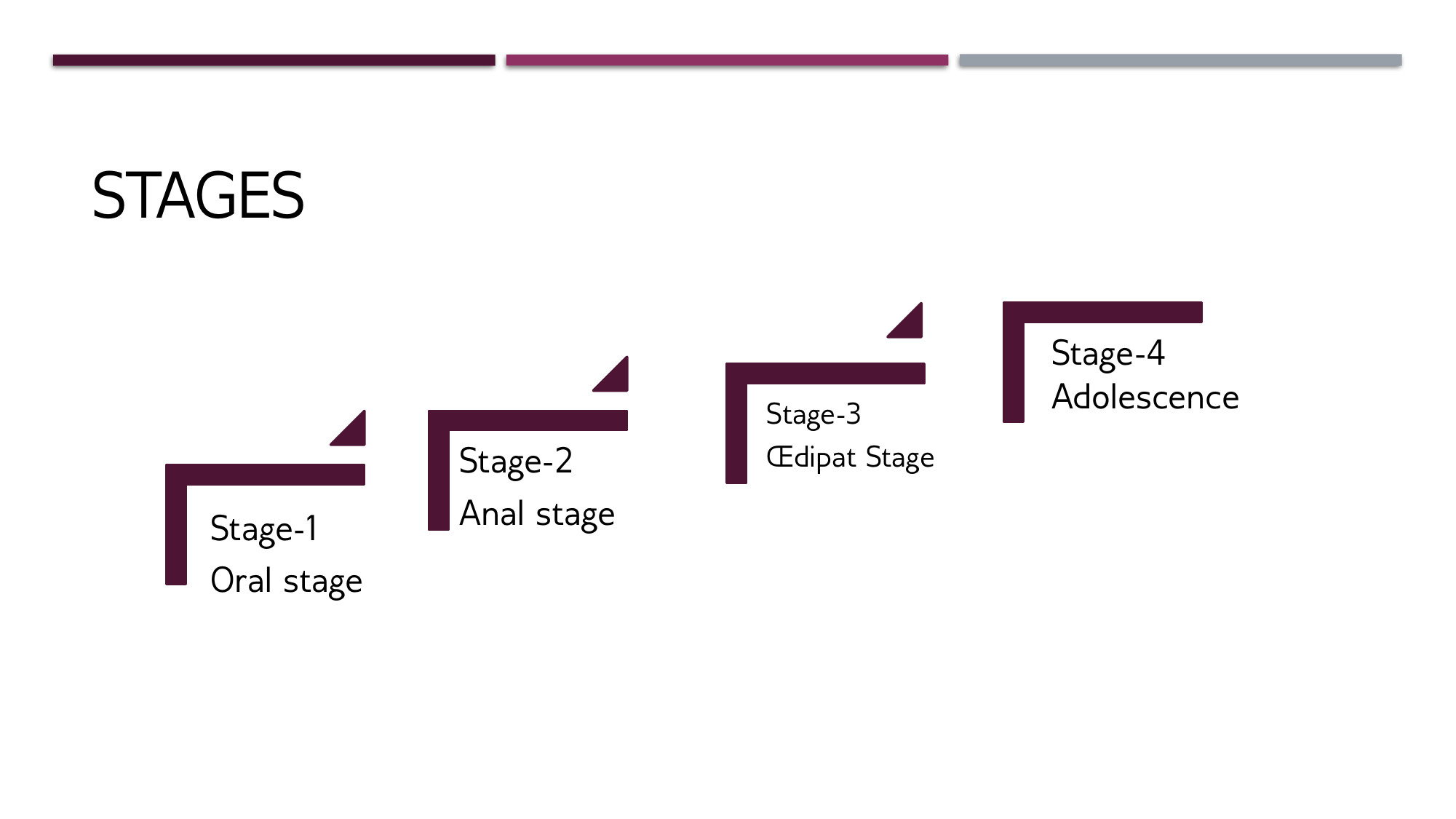

# STAGES
Stage-1
Oral stage
Stage-2
Anal stage
Stage-3
Oedipat Stage

Stage-4
Adolescence